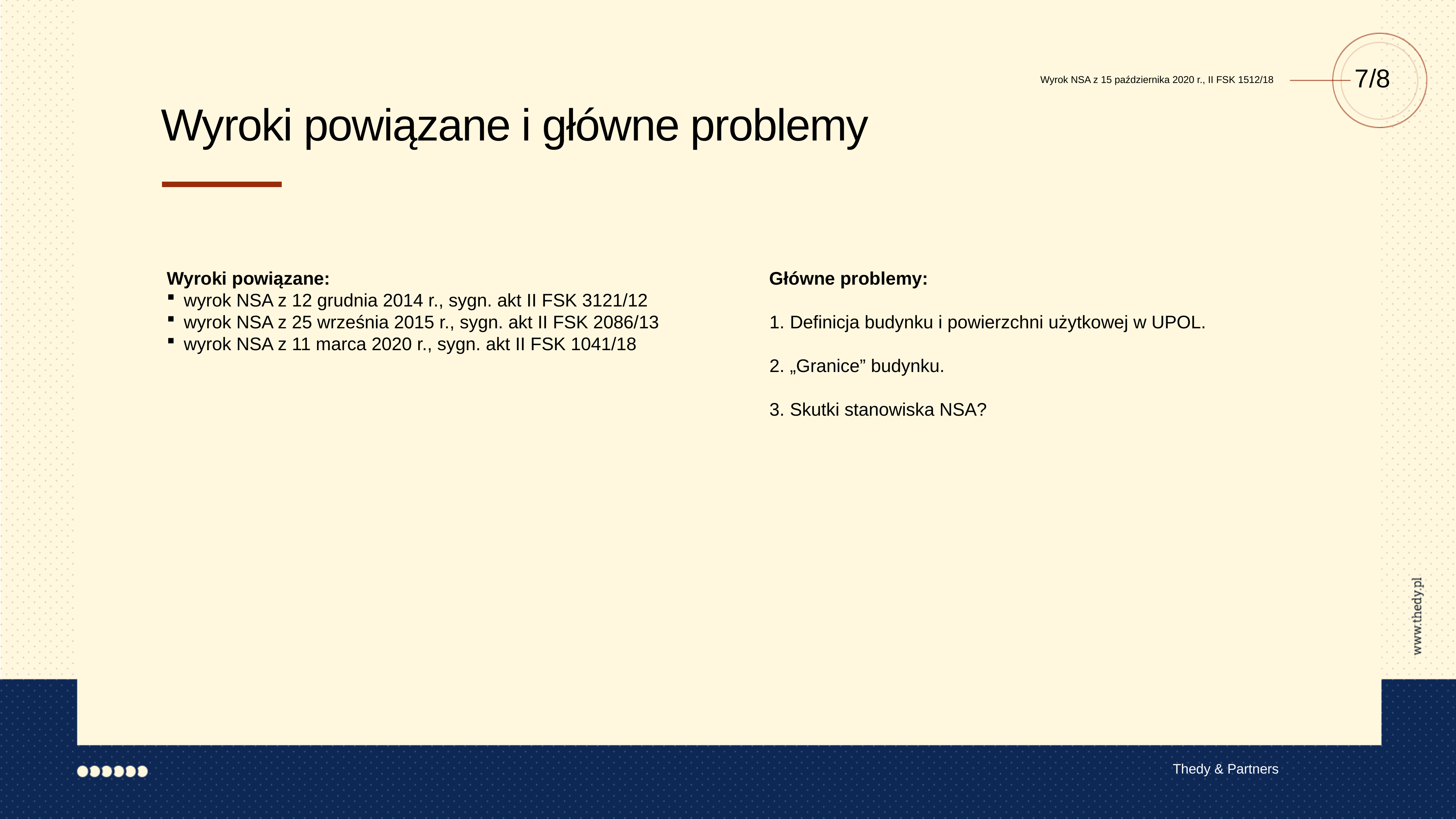

7/8
Wyrok NSA z 15 października 2020 r., II FSK 1512/18
Wyroki powiązane i główne problemy
Wyroki powiązane:
wyrok NSA z 12 grudnia 2014 r., sygn. akt II FSK 3121/12
wyrok NSA z 25 września 2015 r., sygn. akt II FSK 2086/13
wyrok NSA z 11 marca 2020 r., sygn. akt II FSK 1041/18

Główne problemy:

Definicja budynku i powierzchni użytkowej w UPOL.

„Granice” budynku.

Skutki stanowiska NSA?

Thedy & Partners